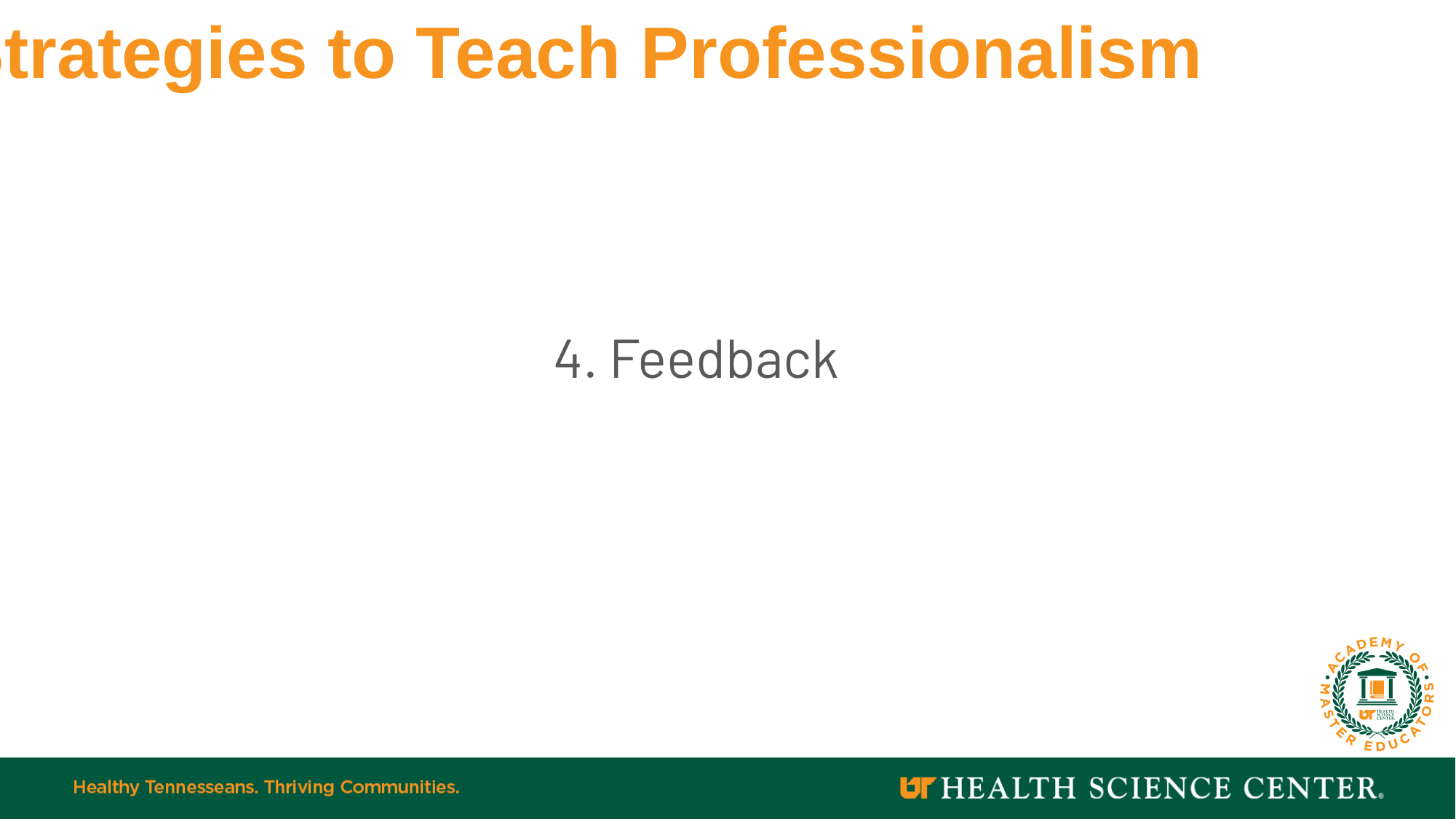

Strategies to Teach Professionalism

vs

4. Feedback